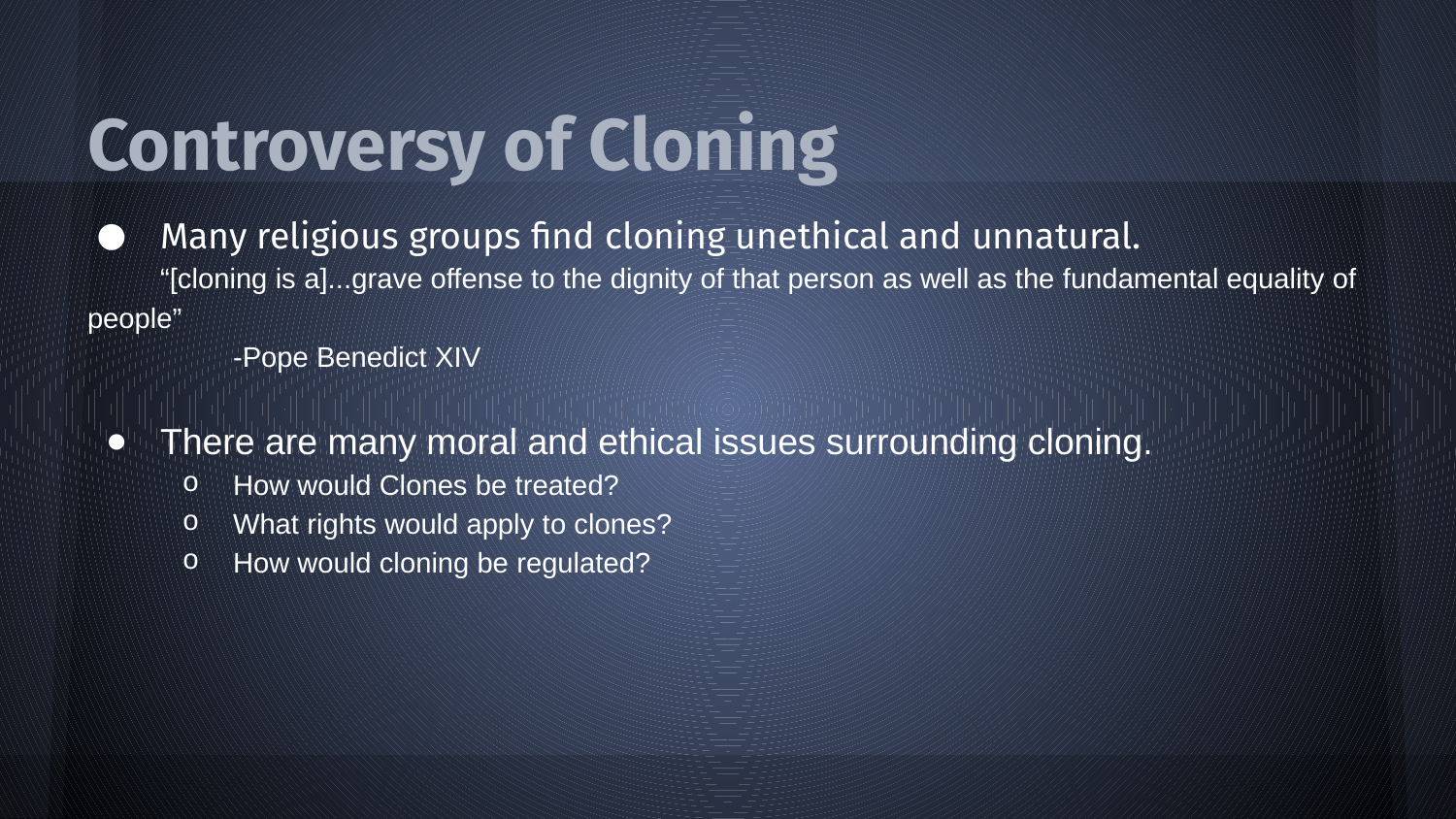

# Controversy of Cloning
Many religious groups find cloning unethical and unnatural.
“[cloning is a]...grave offense to the dignity of that person as well as the fundamental equality of people”
 	-Pope Benedict XIV

There are many moral and ethical issues surrounding cloning.
How would Clones be treated?
What rights would apply to clones?
How would cloning be regulated?